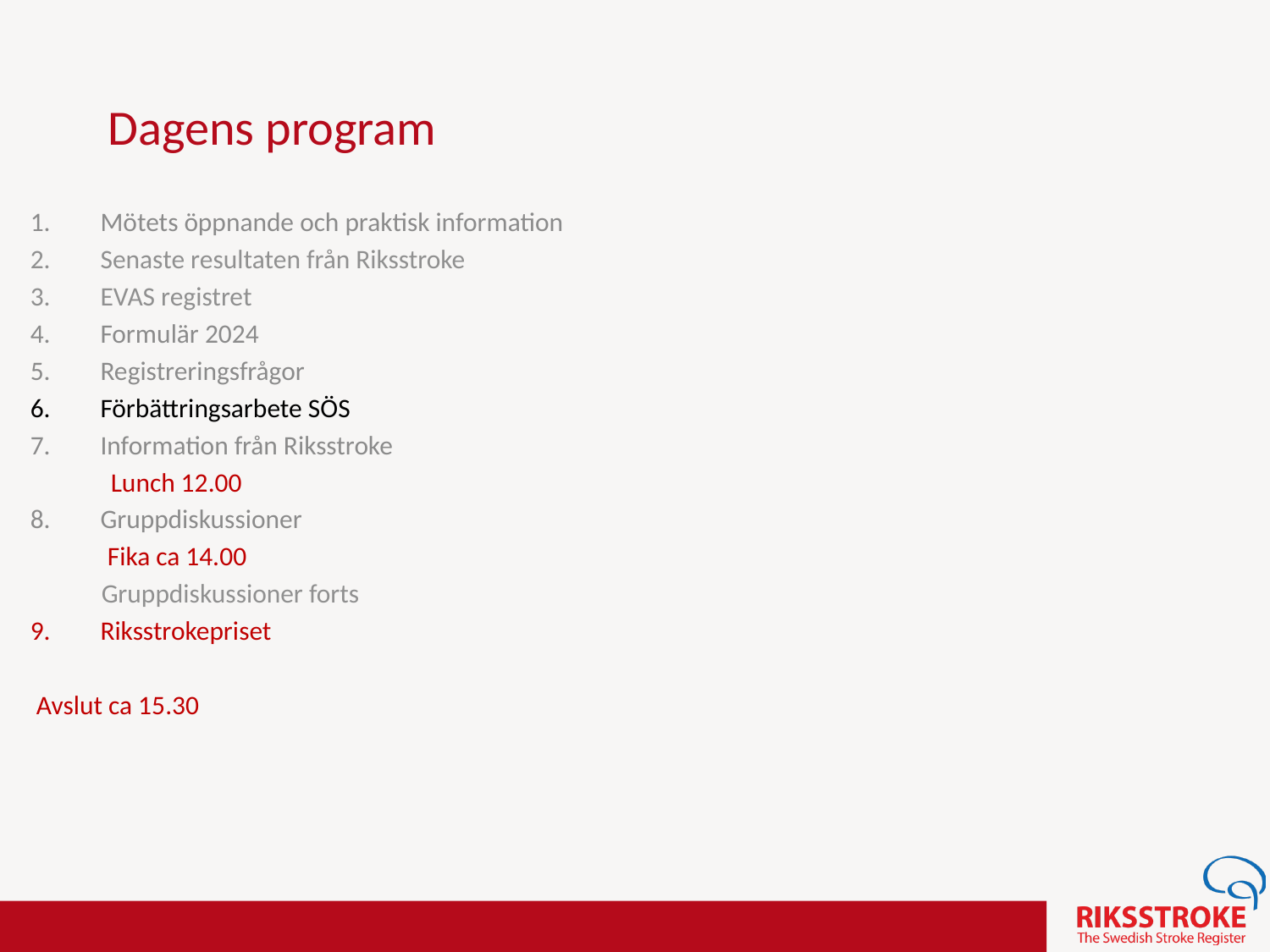

# Dagens program
Mötets öppnande och praktisk information
Senaste resultaten från Riksstroke
EVAS registret
Formulär 2024
Registreringsfrågor
Förbättringsarbete SÖS
Information från Riksstroke
	  Lunch 12.00
Gruppdiskussioner
             Fika ca 14.00
            Gruppdiskussioner forts
Riksstrokepriset

 Avslut ca 15.30